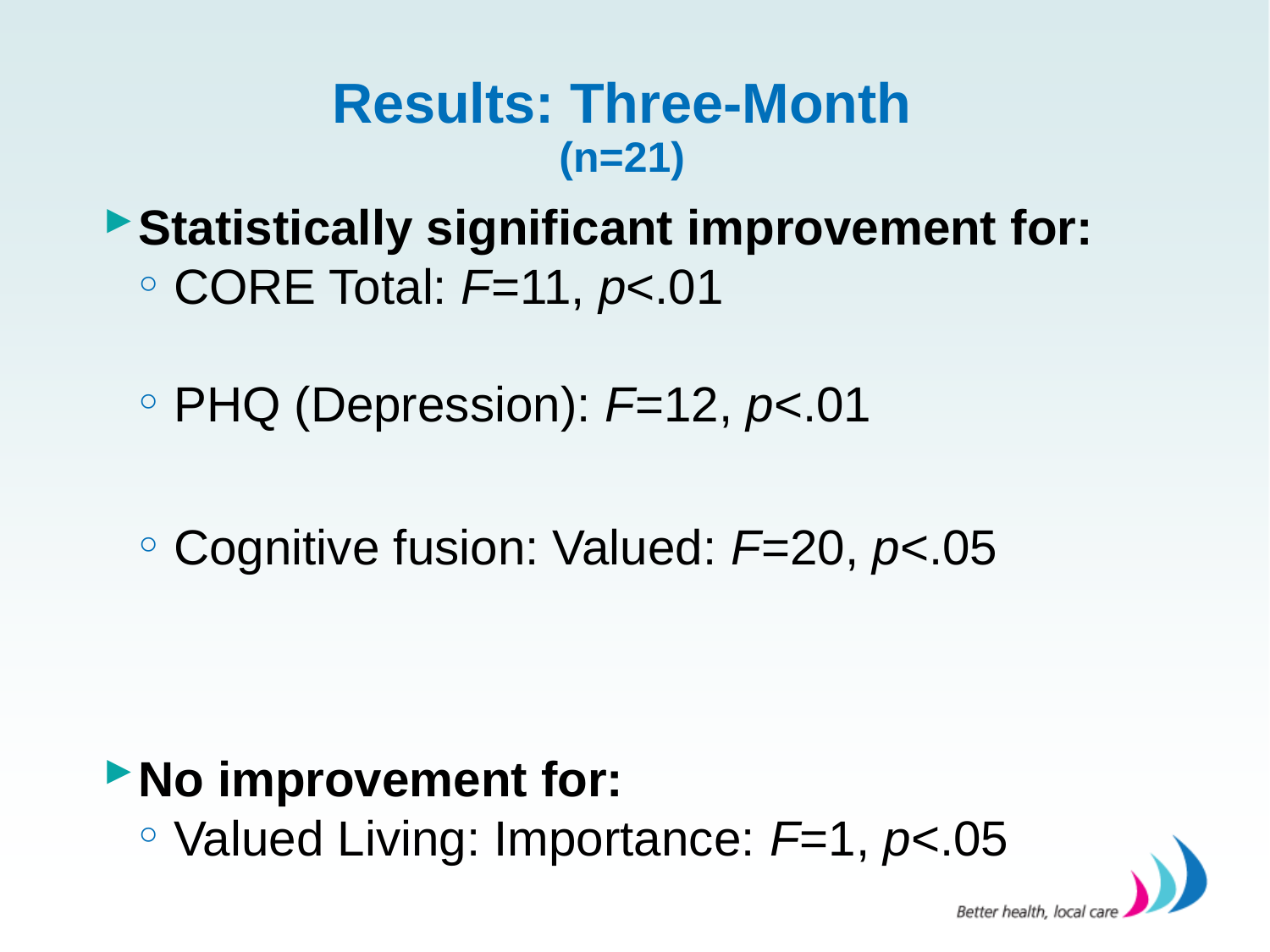

# Results: Three-Month (n=21)
Statistically significant improvement for:
CORE Total: F=11, p<.01

PHQ (Depression): F=12, p<.01

Cognitive fusion: Valued: F=20, p<.05

No improvement for:
Valued Living: Importance: F=1, p<.05

Valued Living: Action: F=1, p<.05